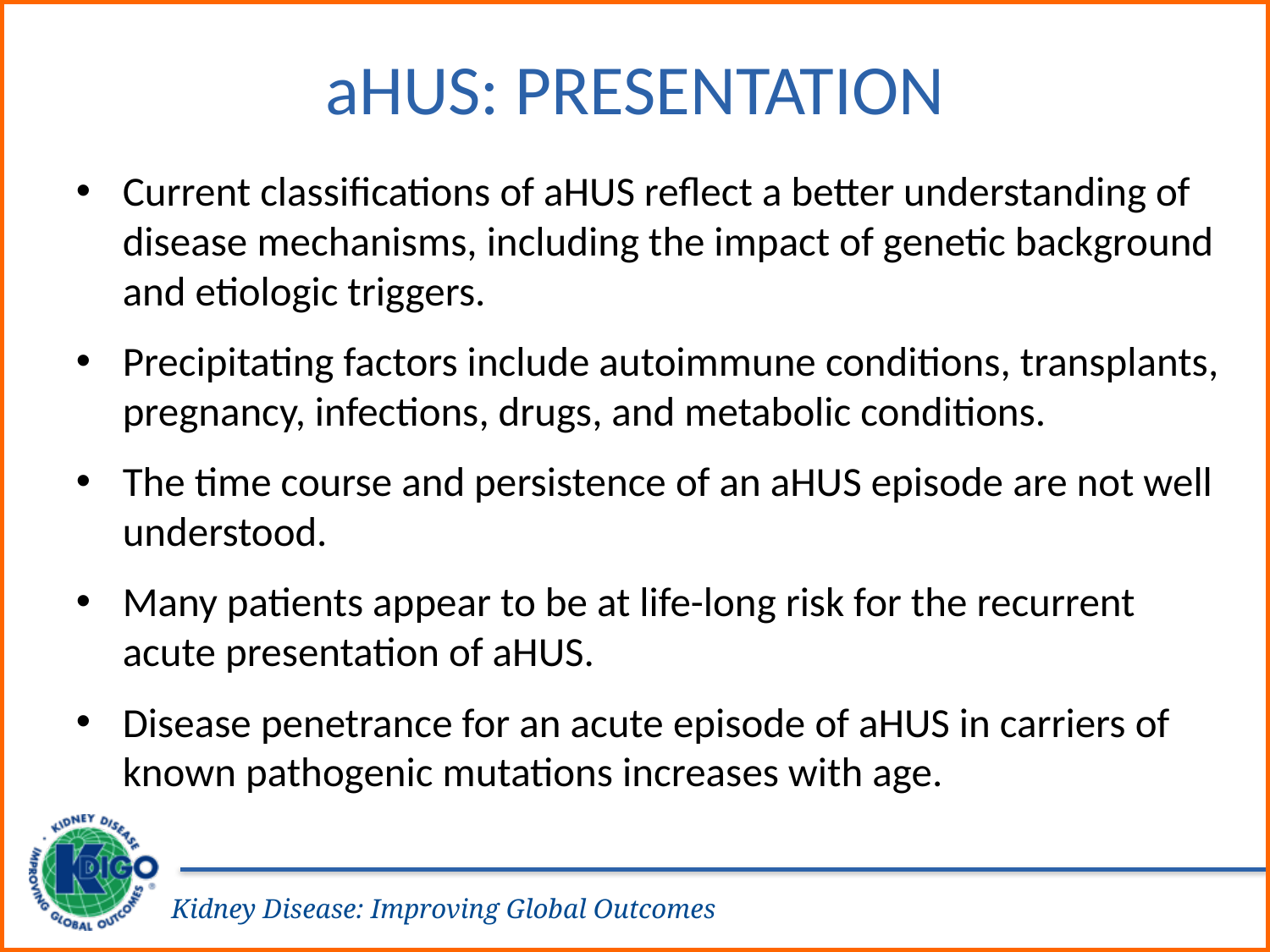

# aHUS: Presentation
Current classifications of aHUS reflect a better understanding of disease mechanisms, including the impact of genetic background and etiologic triggers.
Precipitating factors include autoimmune conditions, transplants, pregnancy, infections, drugs, and metabolic conditions.
The time course and persistence of an aHUS episode are not well understood.
Many patients appear to be at life-long risk for the recurrent acute presentation of aHUS.
Disease penetrance for an acute episode of aHUS in carriers of known pathogenic mutations increases with age.